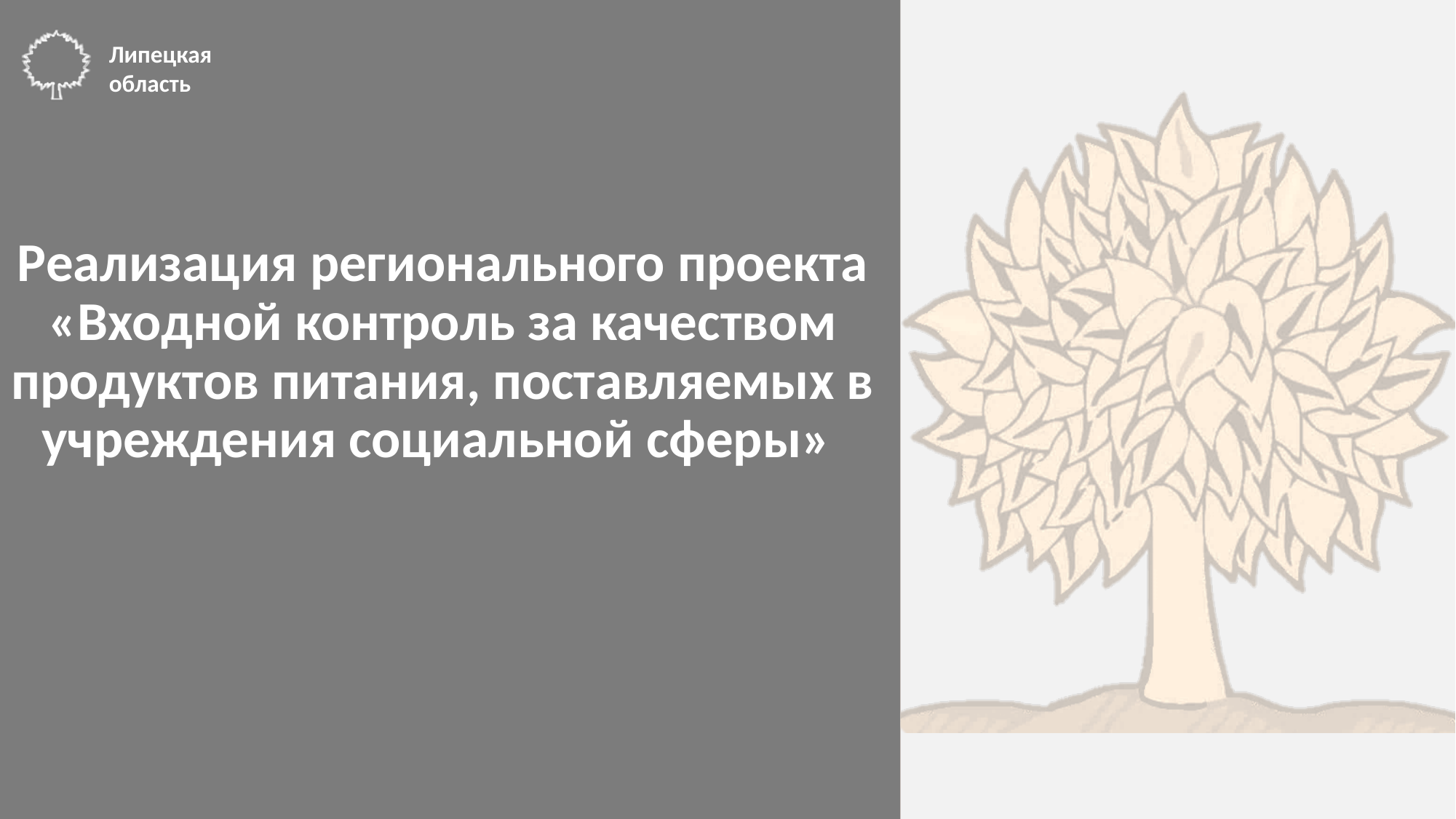

Реализация регионального проекта «Входной контроль за качеством продуктов питания, поставляемых в учреждения социальной сферы»